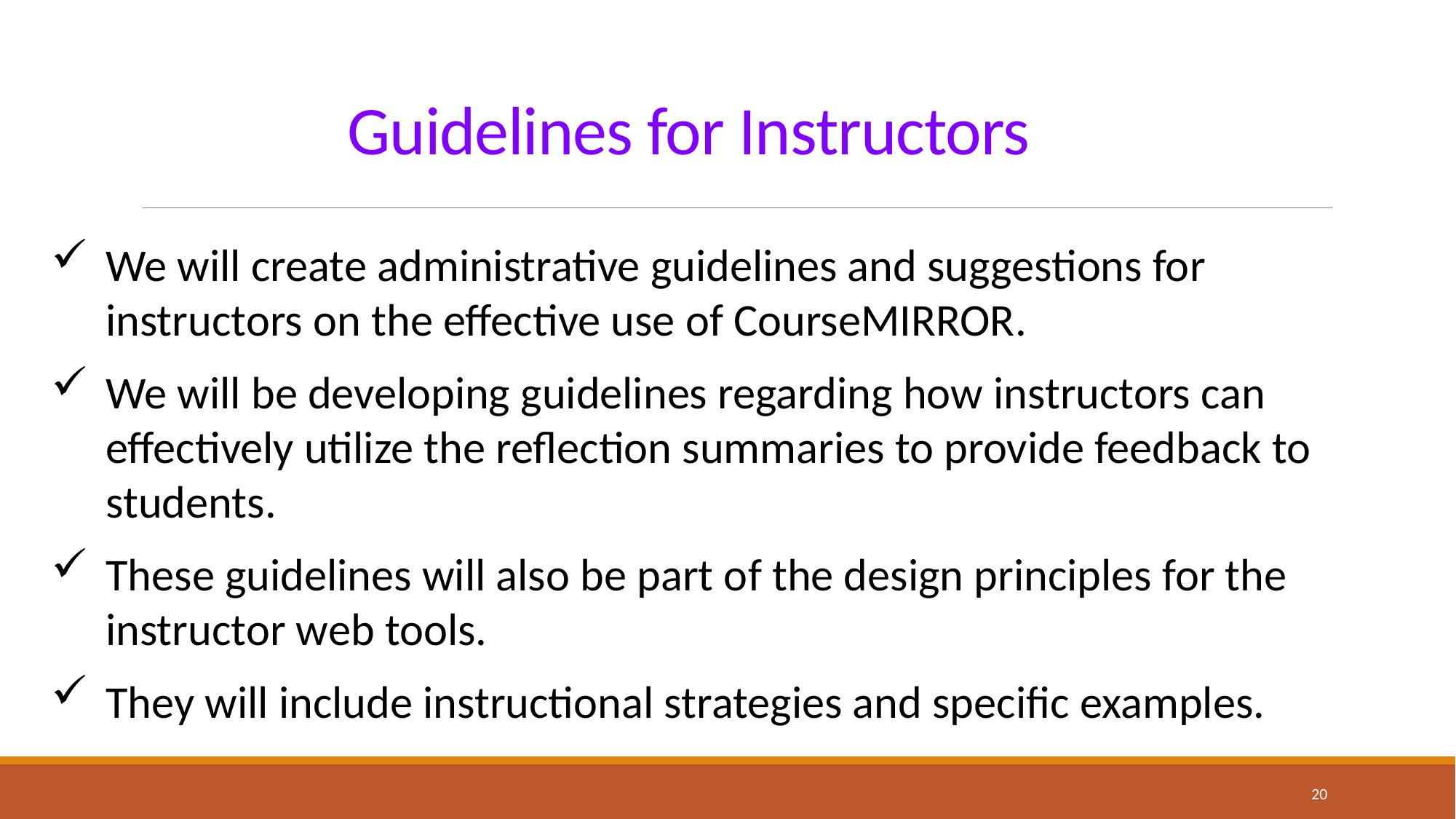

# Guidelines for Instructors
We will create administrative guidelines and suggestions for instructors on the effective use of CourseMIRROR.
We will be developing guidelines regarding how instructors can effectively utilize the reflection summaries to provide feedback to students.
These guidelines will also be part of the design principles for the instructor web tools.
They will include instructional strategies and specific examples.
20